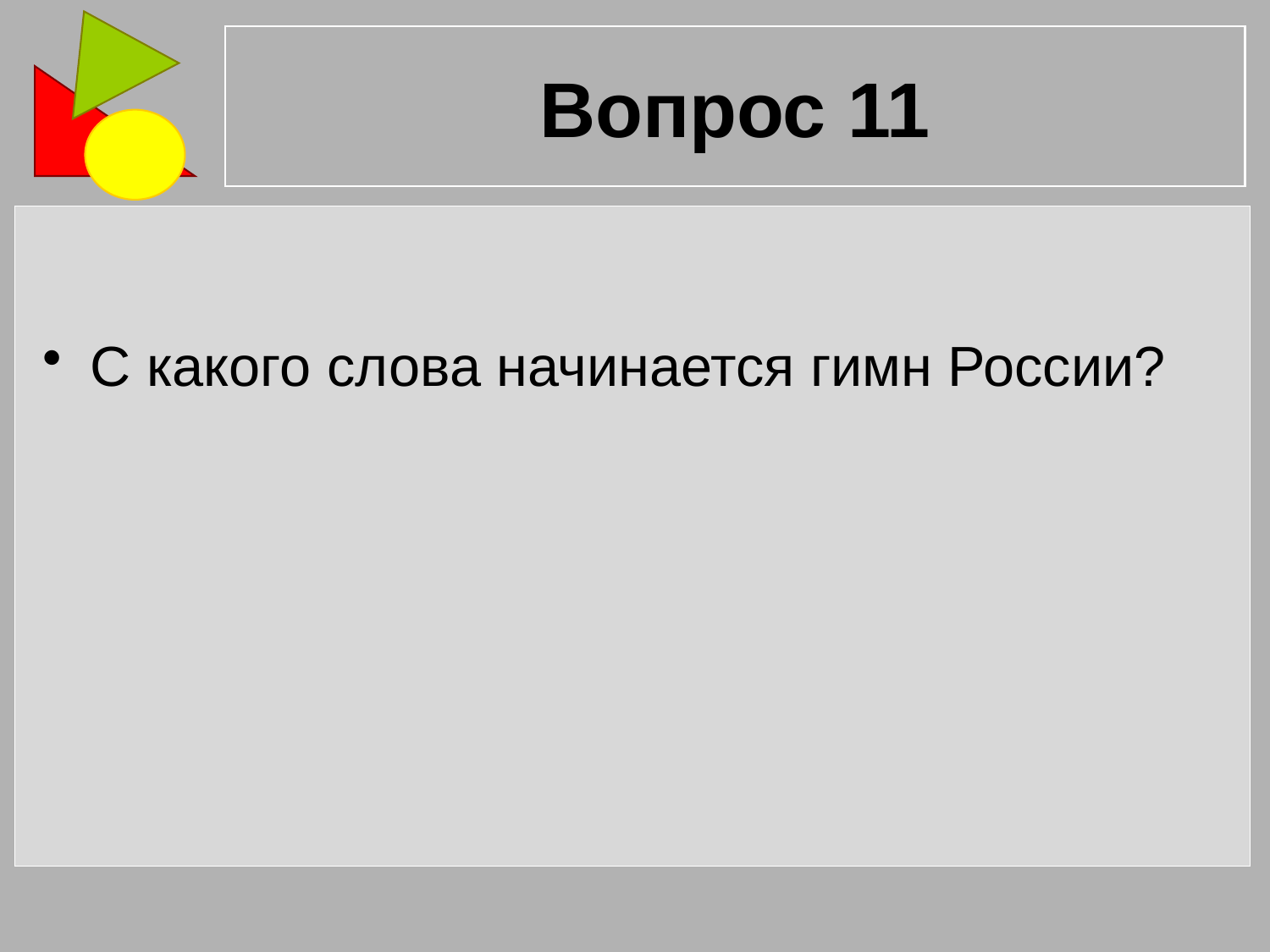

# Вопрос 11
С какого слова начинается гимн России?